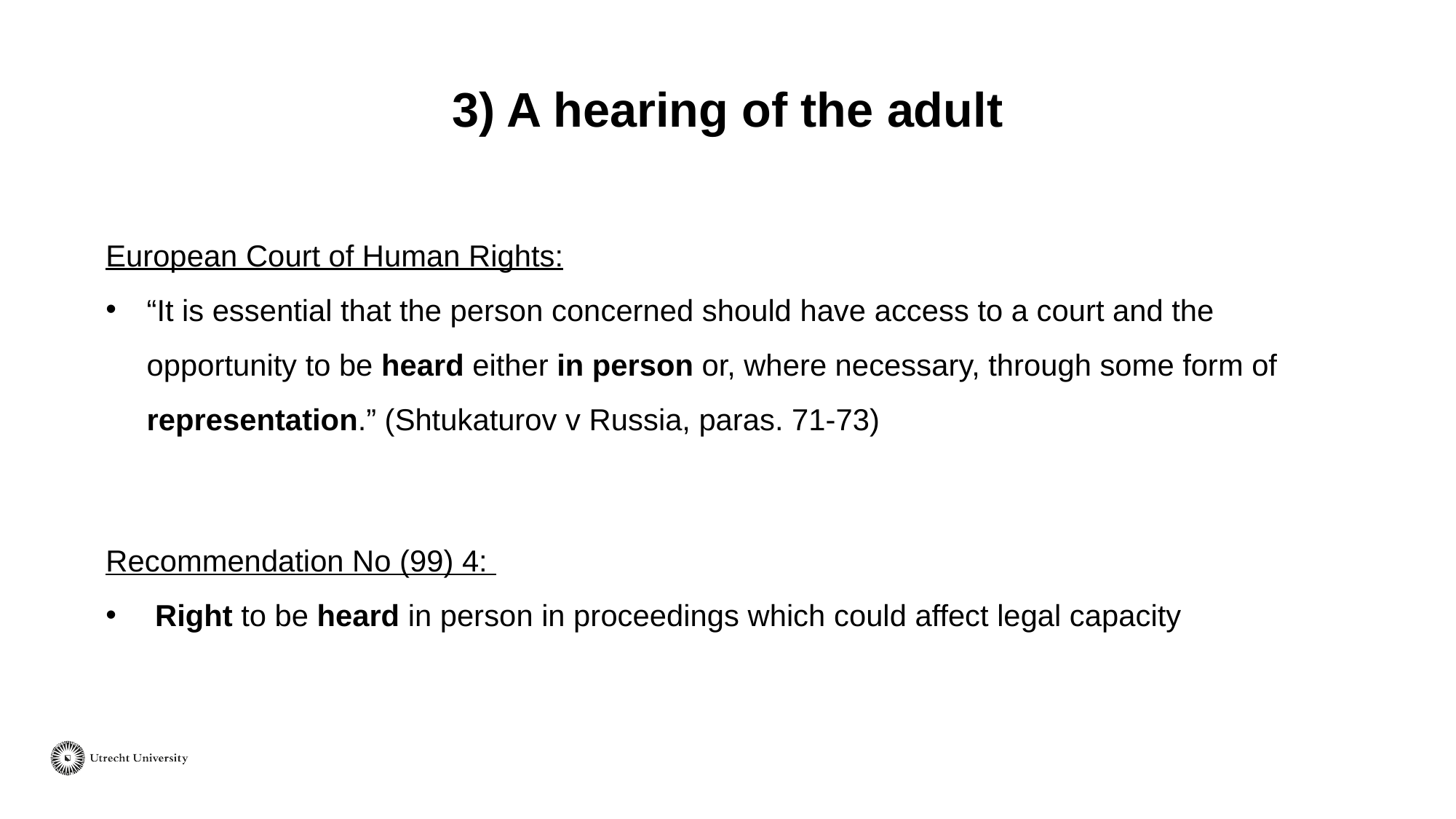

3) A hearing of the adult
European Court of Human Rights:
“It is essential that the person concerned should have access to a court and the opportunity to be heard either in person or, where necessary, through some form of representation.” (Shtukaturov v Russia, paras. 71-73)

Recommendation No (99) 4:
 Right to be heard in person in proceedings which could affect legal capacity